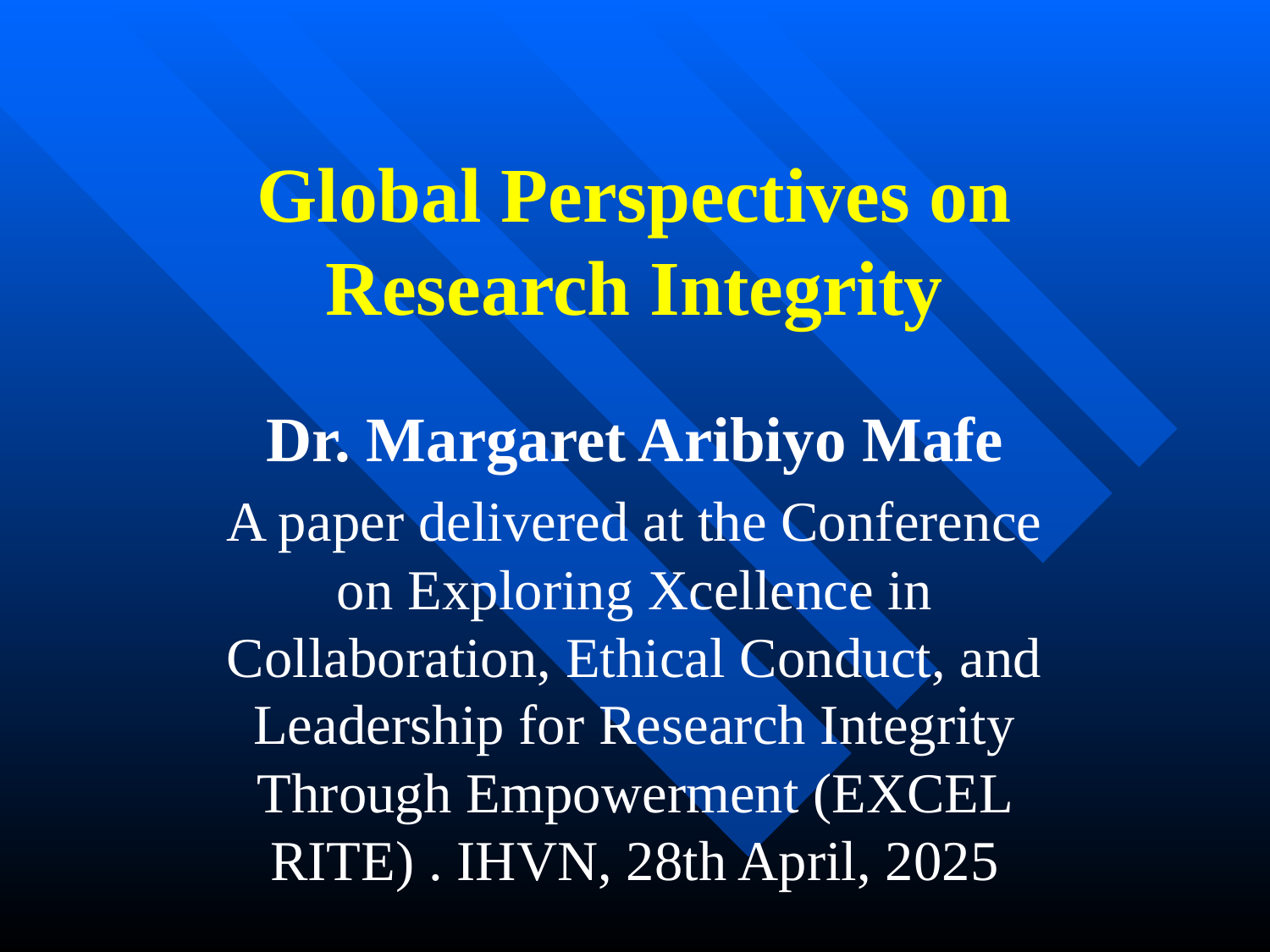

# Global Perspectives on Research Integrity
Dr. Margaret Aribiyo Mafe
A paper delivered at the Conference on Exploring Xcellence in Collaboration, Ethical Conduct, and Leadership for Research Integrity Through Empowerment (EXCEL RITE) . IHVN, 28th April, 2025